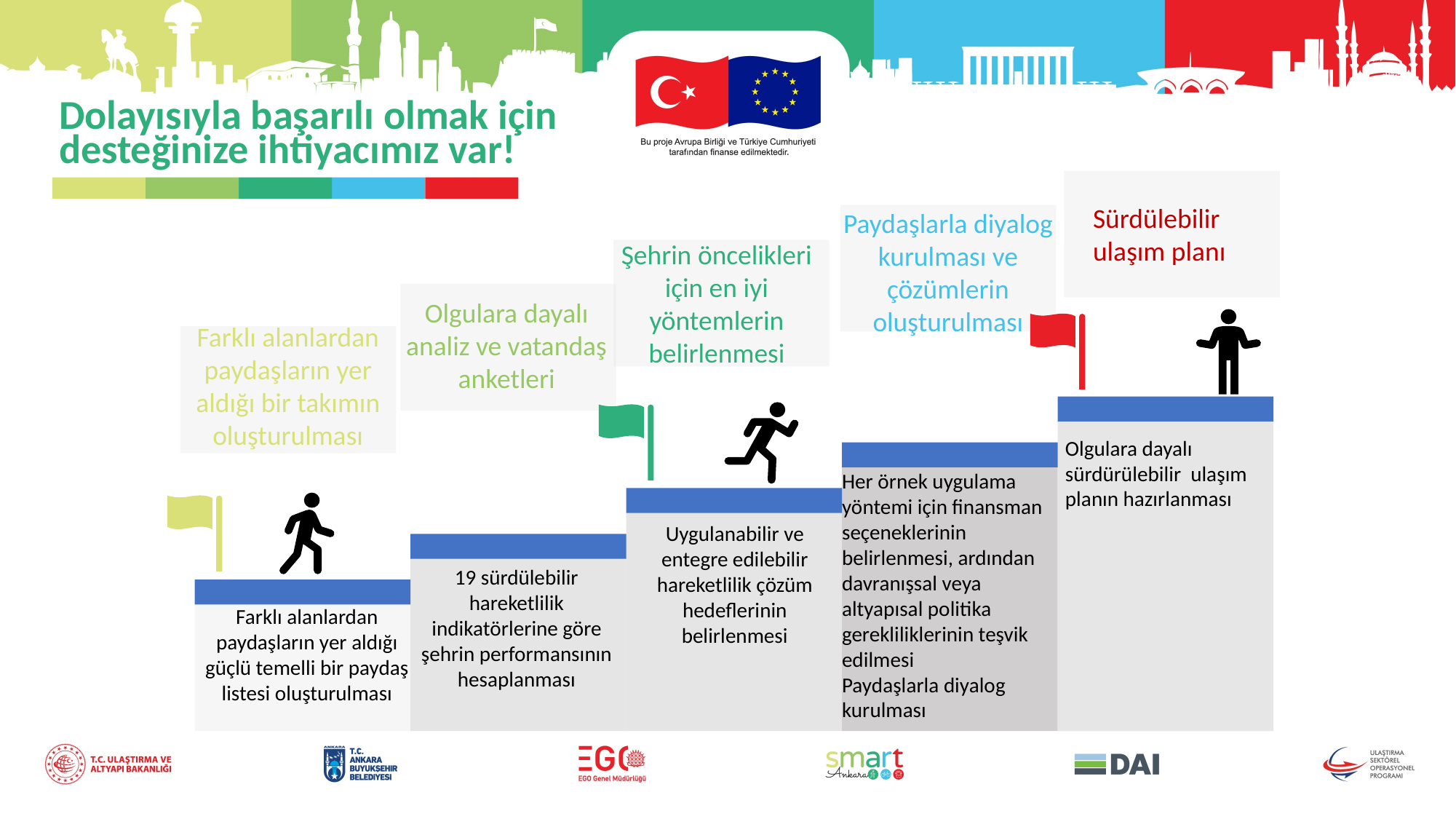

Dolayısıyla başarılı olmak için desteğinize ihtiyacımız var!

Sürdülebilir ulaşım planı
Paydaşlarla diyalog kurulması ve çözümlerin oluşturulması

Şehrin öncelikleri için en iyi yöntemlerin belirlenmesi

Olgulara dayalı analiz ve vatandaş anketleri

19 sürdülebilir hareketlilik indikatörlerine göre şehrin performansının hesaplanması

Farklı alanlardan paydaşların yer aldığı güçlü temelli bir paydaş listesi oluşturulması

Olgulara dayalı sürdürülebilir  ulaşım planın hazırlanması

Her örnek uygulama yöntemi için finansman seçeneklerinin belirlenmesi, ardından davranışsal veya altyapısal politika gerekliliklerinin teşvik edilmesi
Paydaşlarla diyalog kurulması

Uygulanabilir ve entegre edilebilir hareketlilik çözüm hedeflerinin belirlenmesi

Farklı alanlardan paydaşların yer aldığı bir takımın oluşturulması